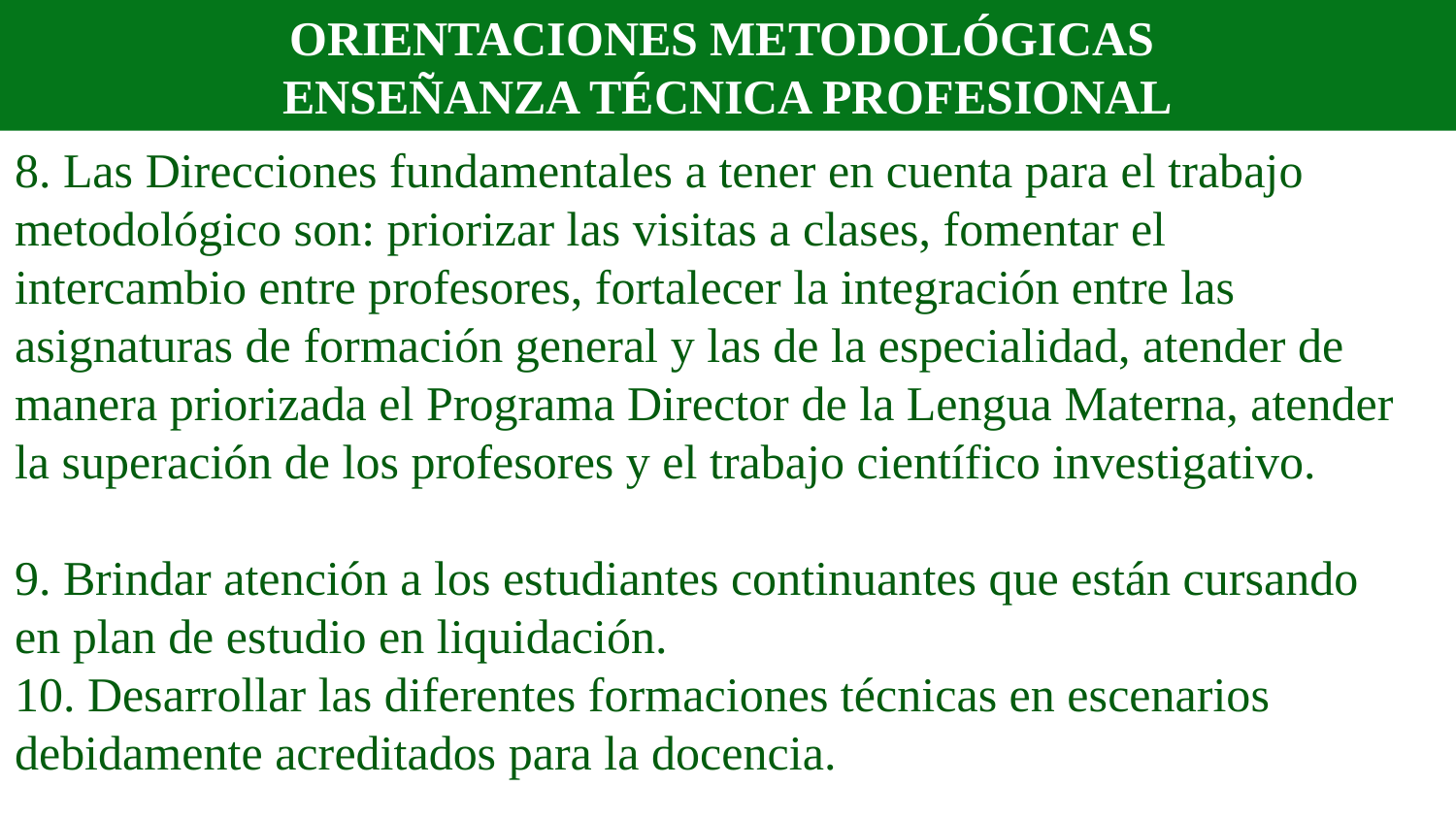

ORIENTACIONES METODOLÓGICAS
ENSEÑANZA TÉCNICA PROFESIONAL
# 8. Las Direcciones fundamentales a tener en cuenta para el trabajo metodológico son: priorizar las visitas a clases, fomentar el intercambio entre profesores, fortalecer la integración entre las asignaturas de formación general y las de la especialidad, atender de manera priorizada el Programa Director de la Lengua Materna, atender la superación de los profesores y el trabajo científico investigativo. 9. Brindar atención a los estudiantes continuantes que están cursando en plan de estudio en liquidación. 10. Desarrollar las diferentes formaciones técnicas en escenarios debidamente acreditados para la docencia.